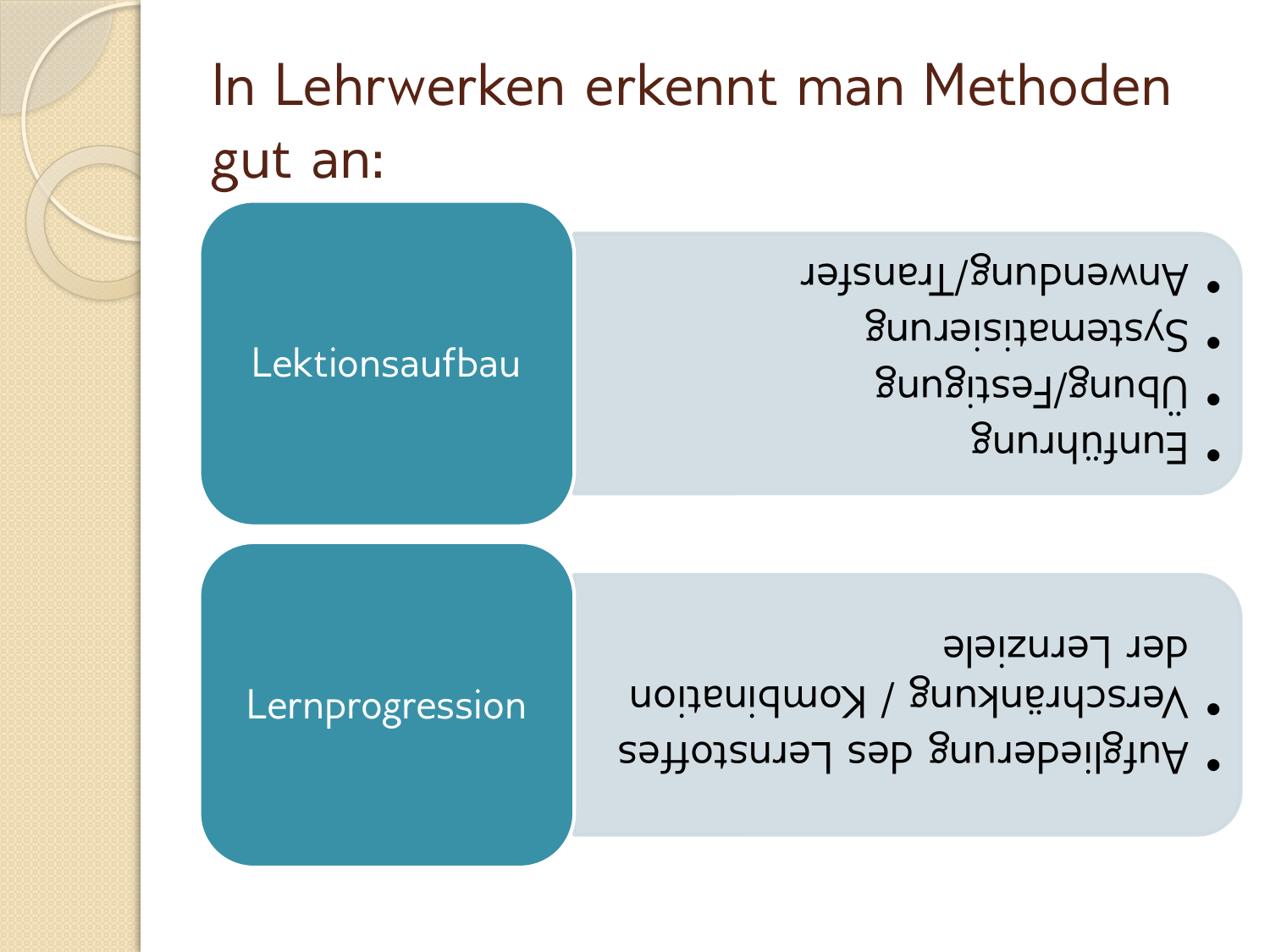

# In Lehrwerken erkennt man Methoden gut an:
Eunführung
Übung/Festigung
Systematisierung
Anwendung/Transfer
Lektionsaufbau
Aufgliederung des Lernstoffes
Verschränkung / Kombination der Lernziele
Lernprogression